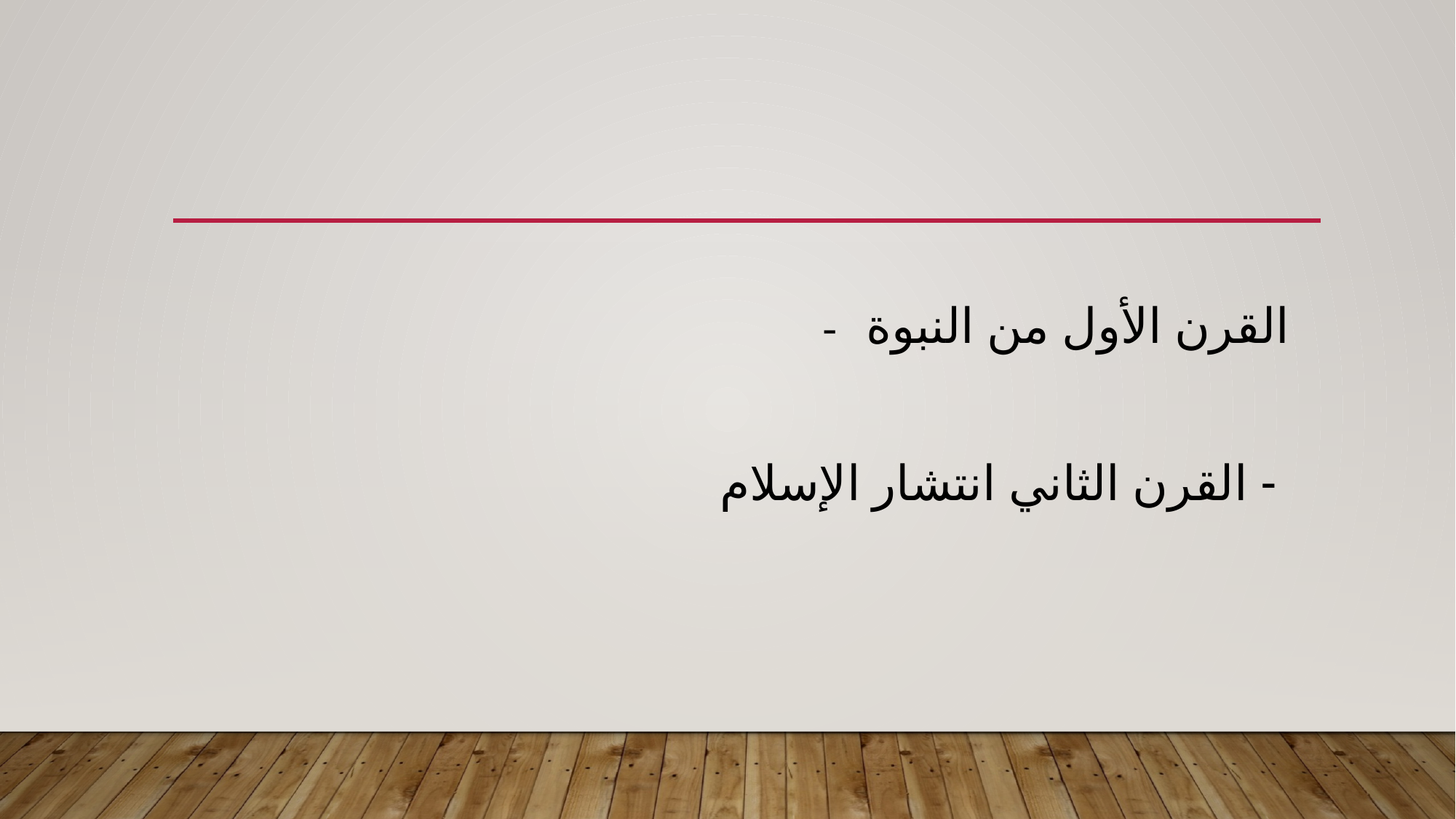

# - القرن الأول من النبوة - القرن الثاني انتشار الإسلام